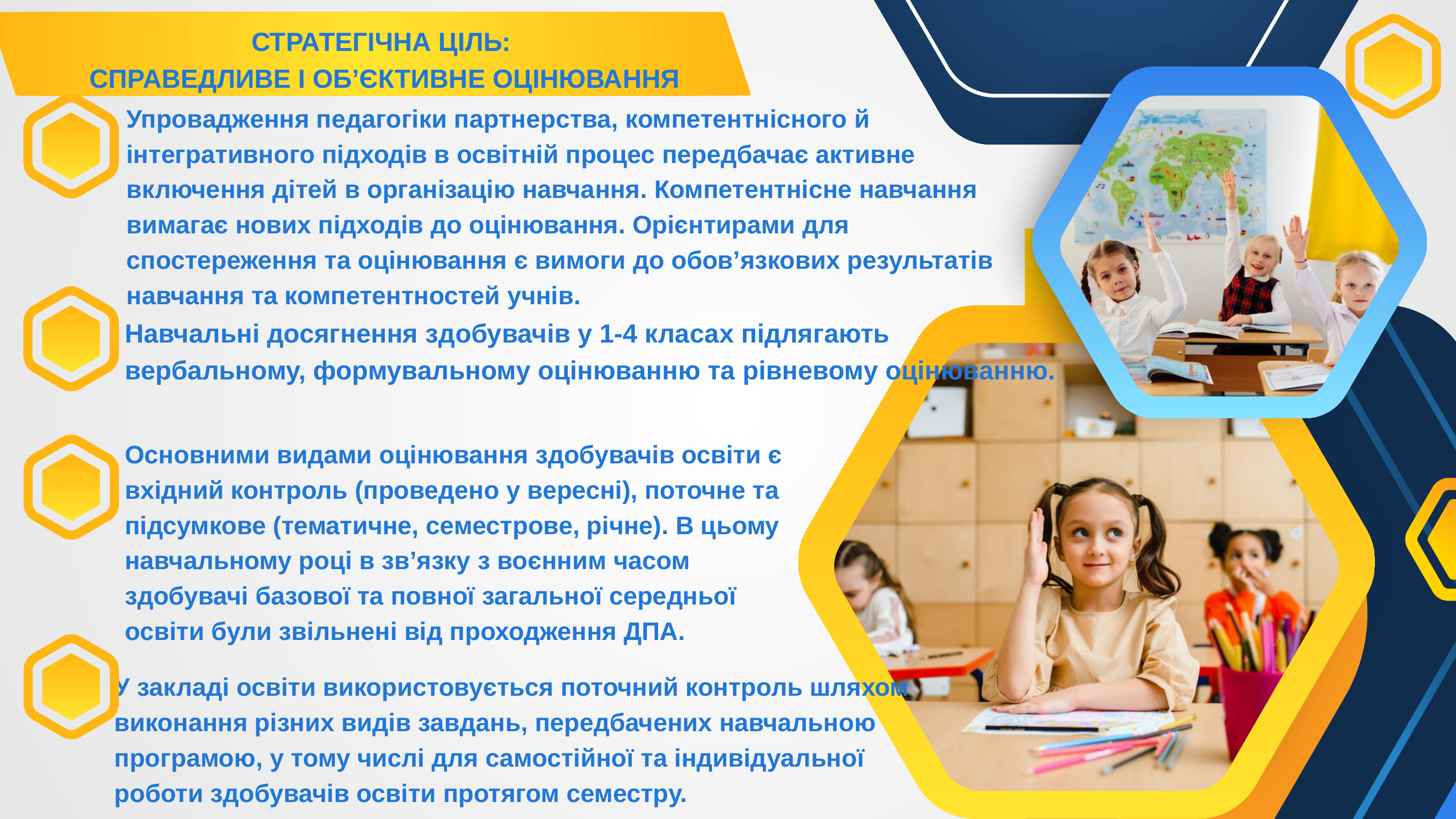

СТРАТЕГІЧНА ЦІЛЬ:
СПРАВЕДЛИВЕ І ОБ’ЄКТИВНЕ ОЦІНЮВАННЯ

Упровадження педагогіки партнерства, компетентнісного й інтегративного підходів в освітній процес передбачає активне включення дітей в організацію навчання. Компетентнісне навчання вимагає нових підходів до оцінювання. Орієнтирами для спостереження та оцінювання є вимоги до обов’язкових результатів навчання та компетентностей учнів.

Навчальні досягнення здобувачів у 1-4 класах підлягають вербальному, формувальному оцінюванню та рівневому оцінюванню.

Основними видами оцінювання здобувачів освіти є вхідний контроль (проведено у вересні), поточне та підсумкове (тематичне, семестрове, річне). В цьому навчальному році в зв’язку з воєнним часом здобувачі базової та повної загальної середньої освіти були звільнені від проходження ДПА.

У закладі освіти використовується поточний контроль шляхом виконання різних видів завдань, передбачених навчальною програмою, у тому числі для самостійної та індивідуальної роботи здобувачів освіти протягом семестру.